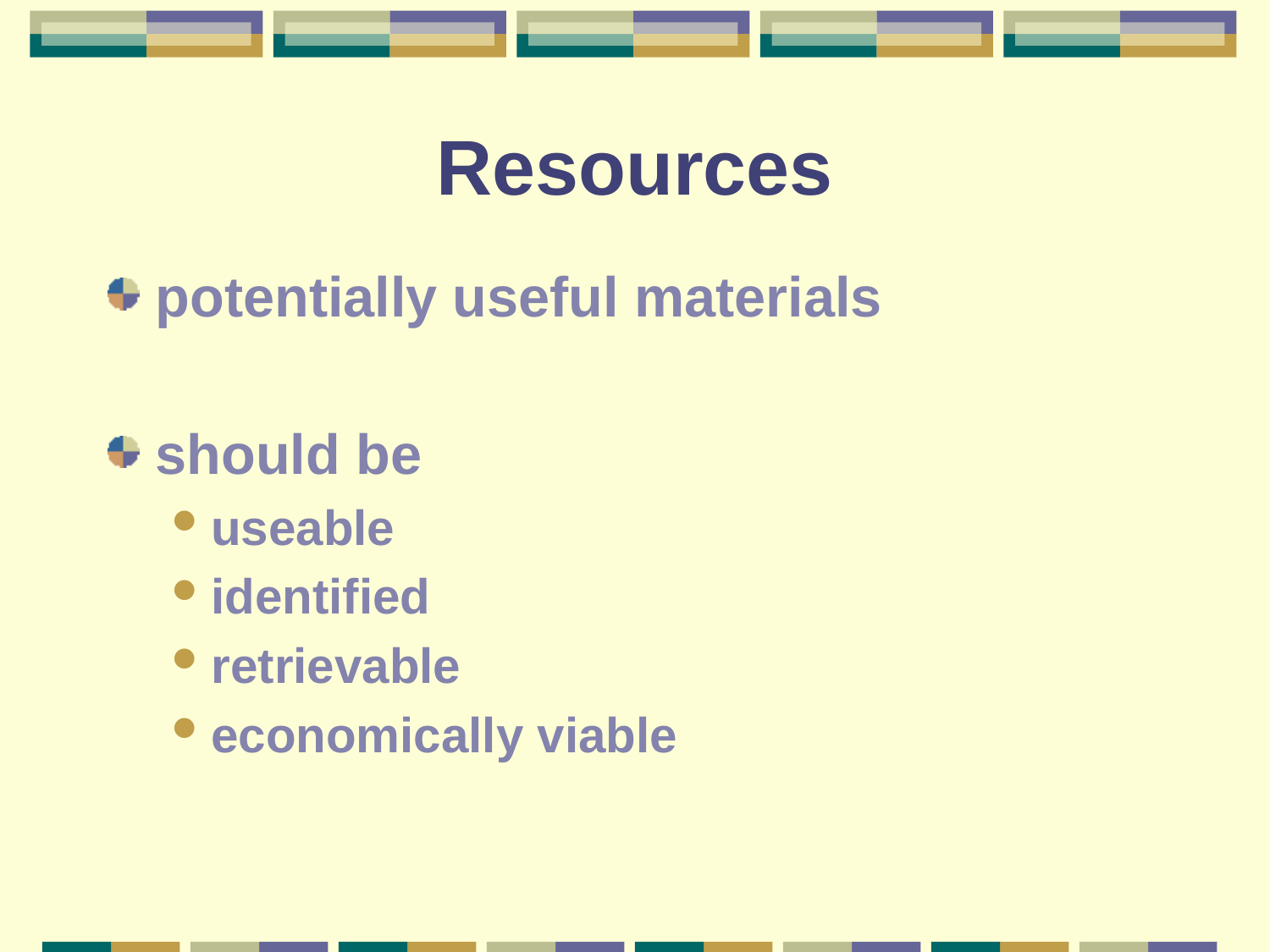

# Resources
potentially useful materials

should be
useable
identified
retrievable
economically viable